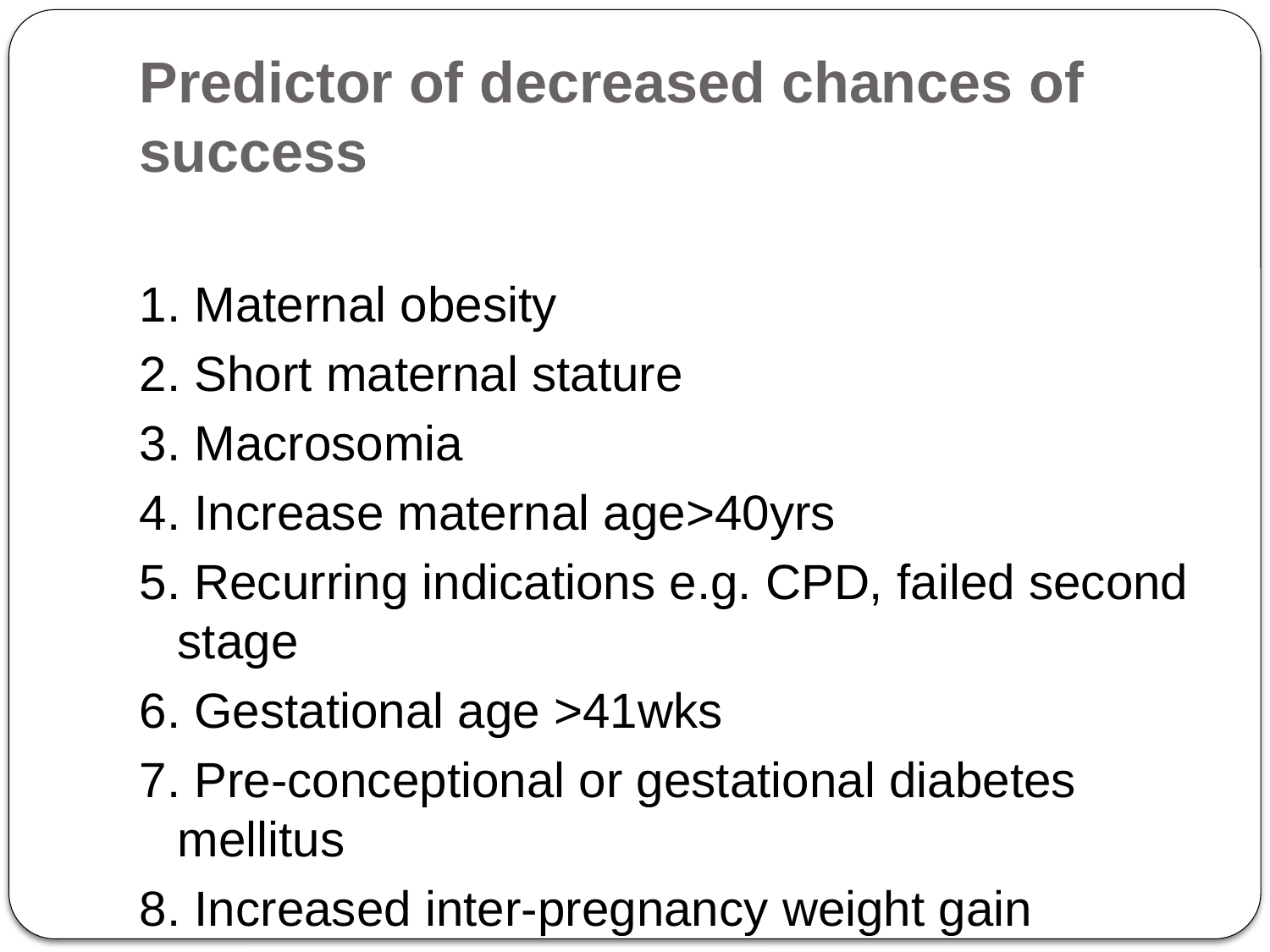

# Predictor of decreased chances of success

1. Maternal obesity
2. Short maternal stature
3. Macrosomia
4. Increase maternal age>40yrs
5. Recurring indications e.g. CPD, failed second stage
6. Gestational age >41wks
7. Pre-conceptional or gestational diabetes mellitus
8. Increased inter-pregnancy weight gain